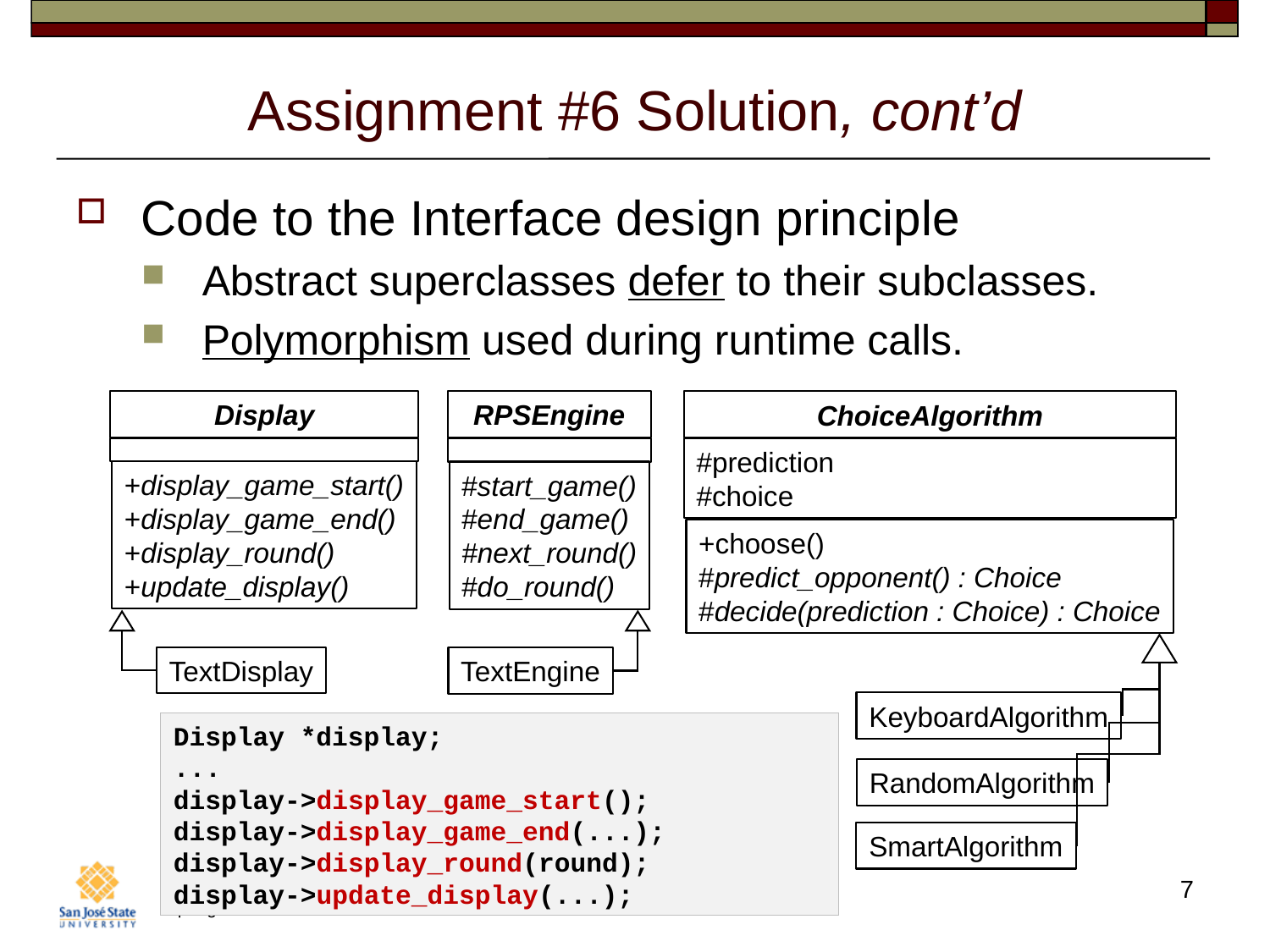

# Assignment #6 Solution, cont’d
Code to the Interface design principle
Abstract superclasses defer to their subclasses.
Polymorphism used during runtime calls.
RPSEngine

#start_game()
#end_game()
#next_round()
#do_round()

TextEngine
Display

+display_game_start()
+display_game_end()
+display_round()
+update_display()

TextDisplay
ChoiceAlgorithm
#prediction
#choice
+choose()
#predict_opponent() : Choice
#decide(prediction : Choice) : Choice

KeyboardAlgorithm
RandomAlgorithm
SmartAlgorithm
Display *display;
...
display->display_game_start();
display->display_game_end(...);
display->display_round(round);
display->update_display(...);
7